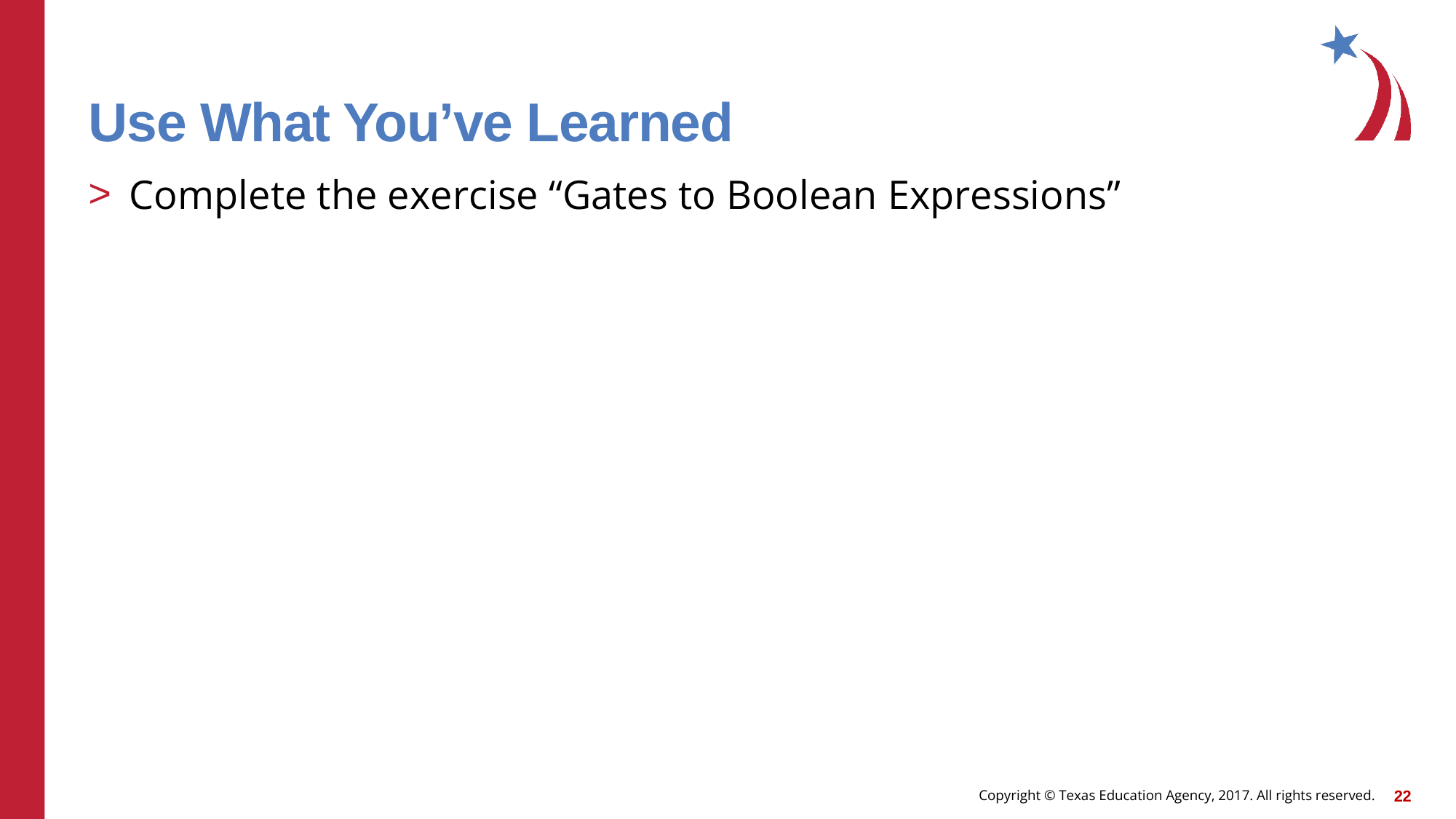

# Use What You’ve Learned
Complete the exercise “Gates to Boolean Expressions”